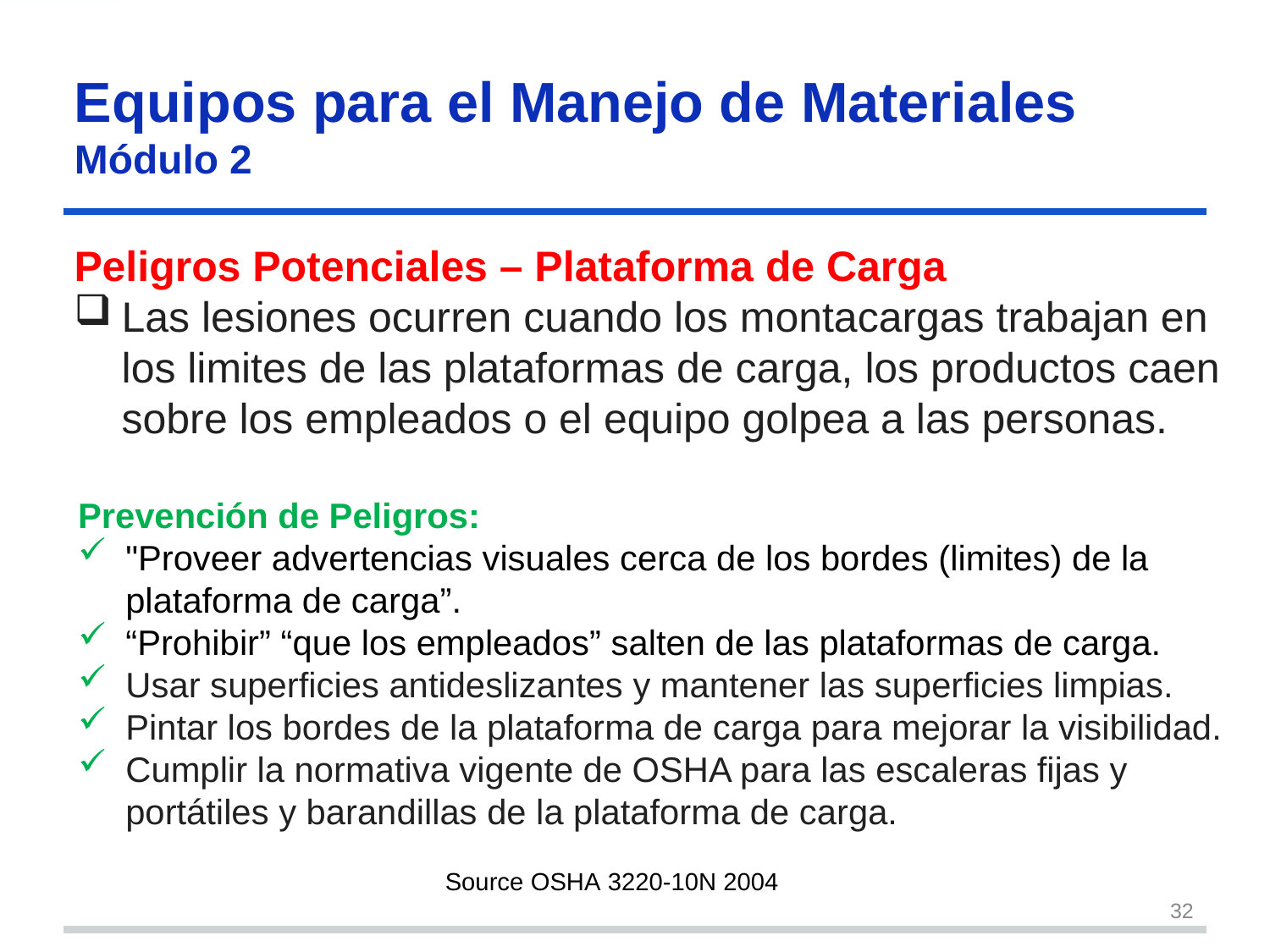

# Equipos para el Manejo de Materiales Módulo 2
Peligros Potenciales – Plataforma de Carga
Las lesiones ocurren cuando los montacargas trabajan en los limites de las plataformas de carga, los productos caen sobre los empleados o el equipo golpea a las personas.

Prevención de Peligros:
"Proveer advertencias visuales cerca de los bordes (limites) de la plataforma de carga”.
“Prohibir” “que los empleados” salten de las plataformas de carga.
Usar superficies antideslizantes y mantener las superficies limpias.
Pintar los bordes de la plataforma de carga para mejorar la visibilidad.
Cumplir la normativa vigente de OSHA para las escaleras fijas y portátiles y barandillas de la plataforma de carga.

Source OSHA 3220-10N 2004
32